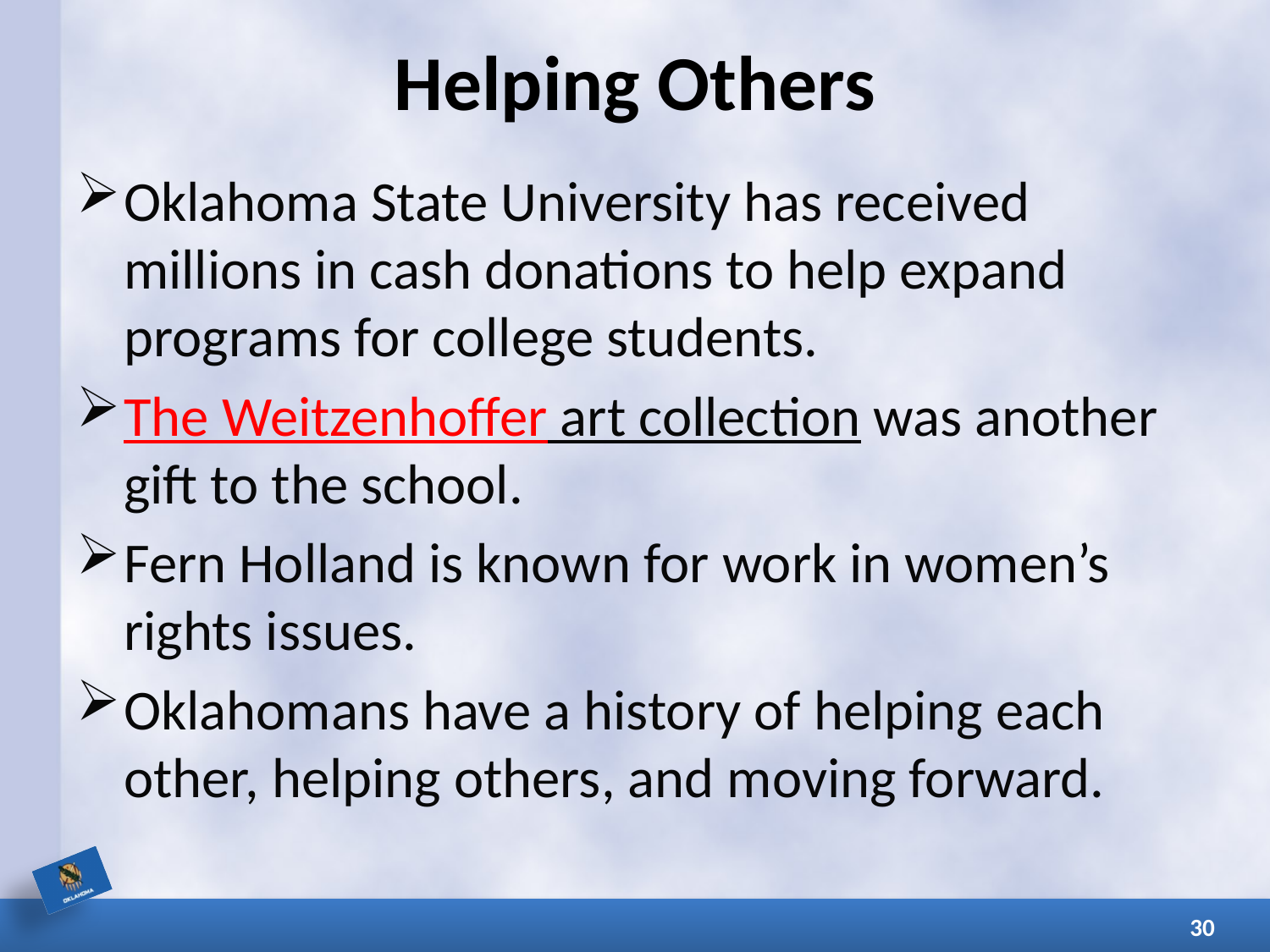

# Helping Others
Oklahoma State University has received millions in cash donations to help expand programs for college students.
The Weitzenhoffer art collection was another gift to the school.
Fern Holland is known for work in women’s rights issues.
Oklahomans have a history of helping each other, helping others, and moving forward.
30